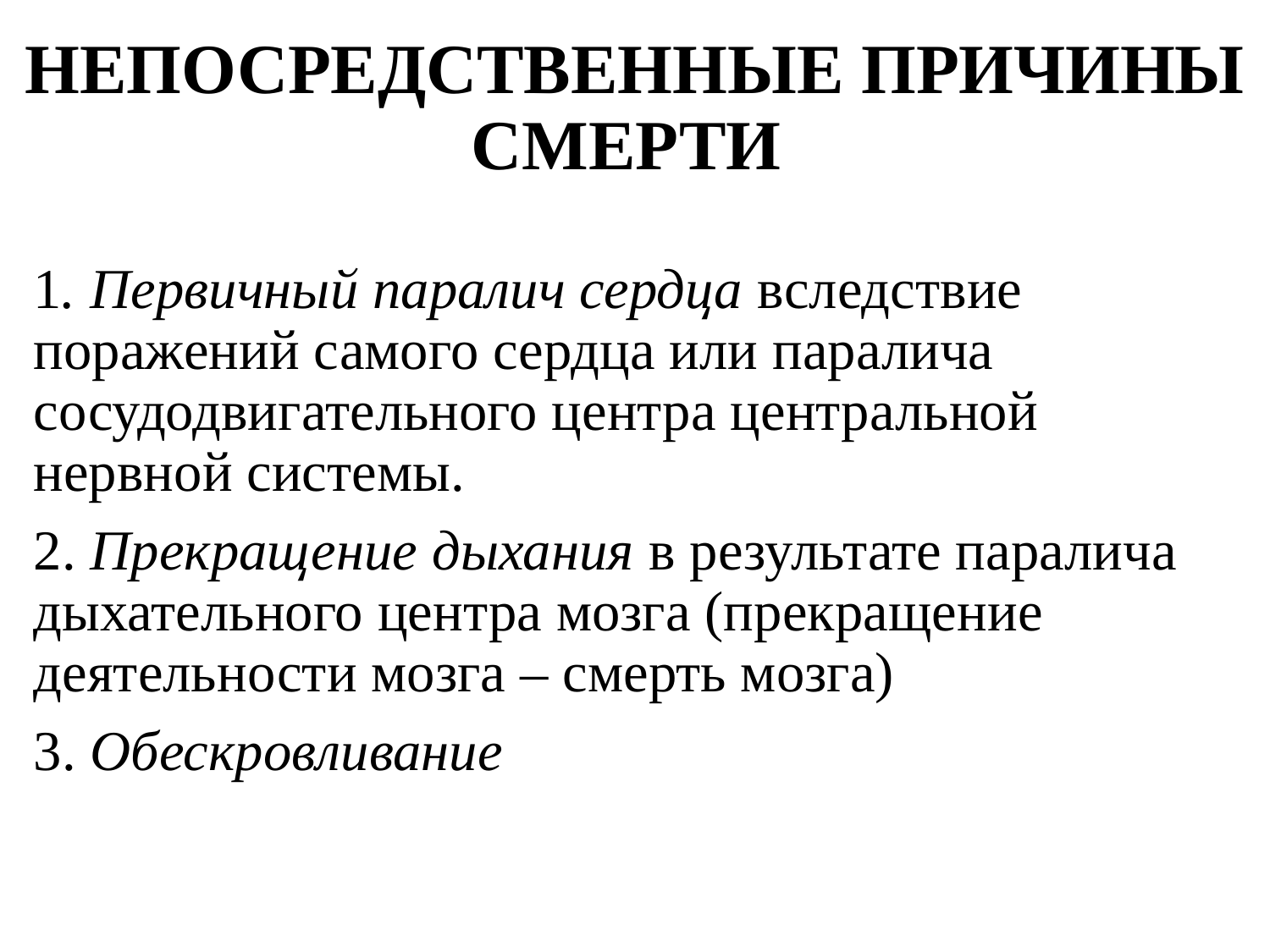

# НЕПОСРЕДСТВЕННЫЕ ПРИЧИНЫ СМЕРТИ
1. Первичный паралич сердца вследствие поражений самого сердца или паралича сосудодвигательного центра центральной нервной системы.
2. Прекращение дыхания в результате паралича дыхательного центра мозга (прекращение деятельности мозга – смерть мозга)
3. Обескровливание